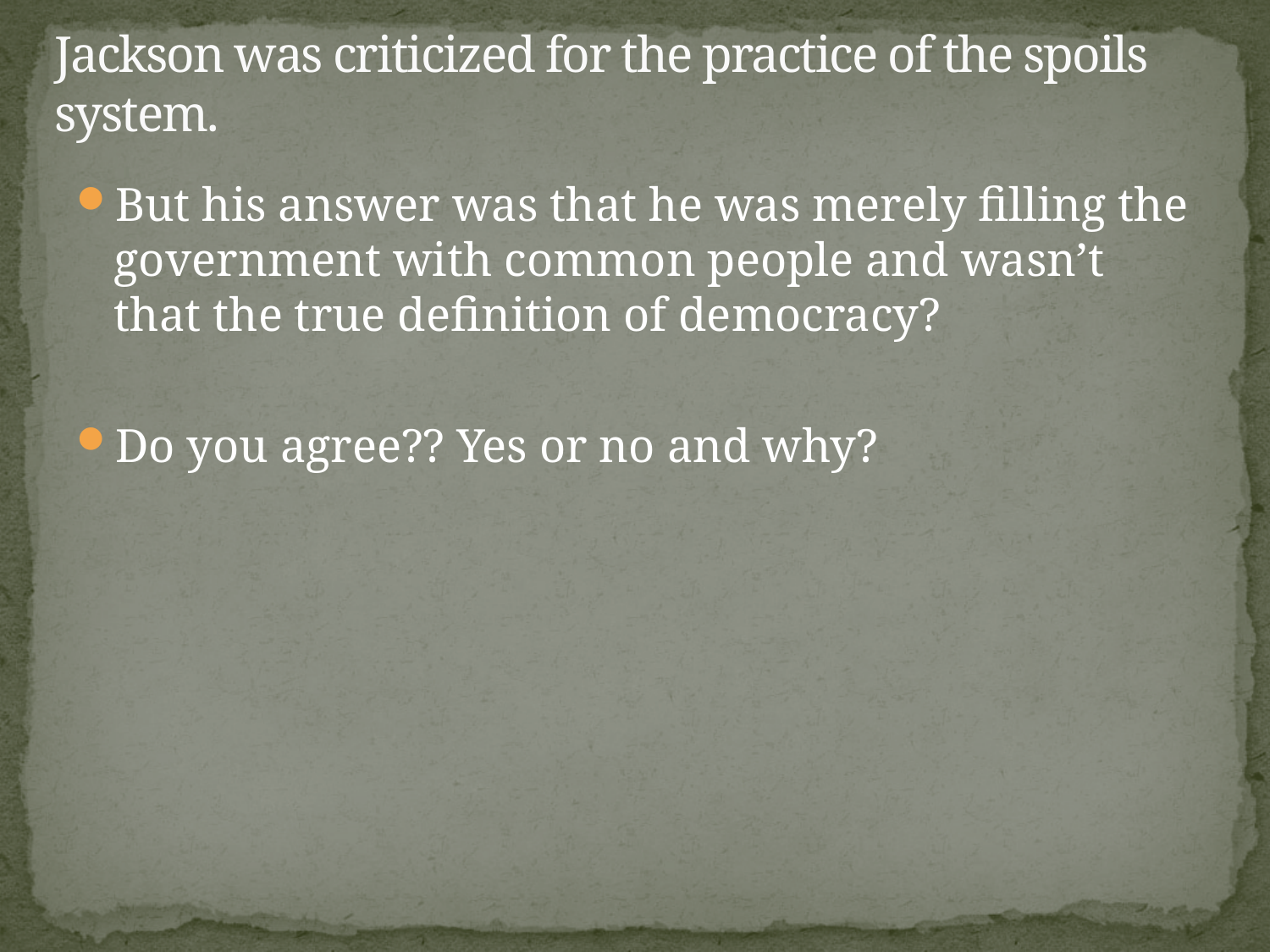

# Jackson was criticized for the practice of the spoils system.
But his answer was that he was merely filling the government with common people and wasn’t that the true definition of democracy?

Do you agree?? Yes or no and why?